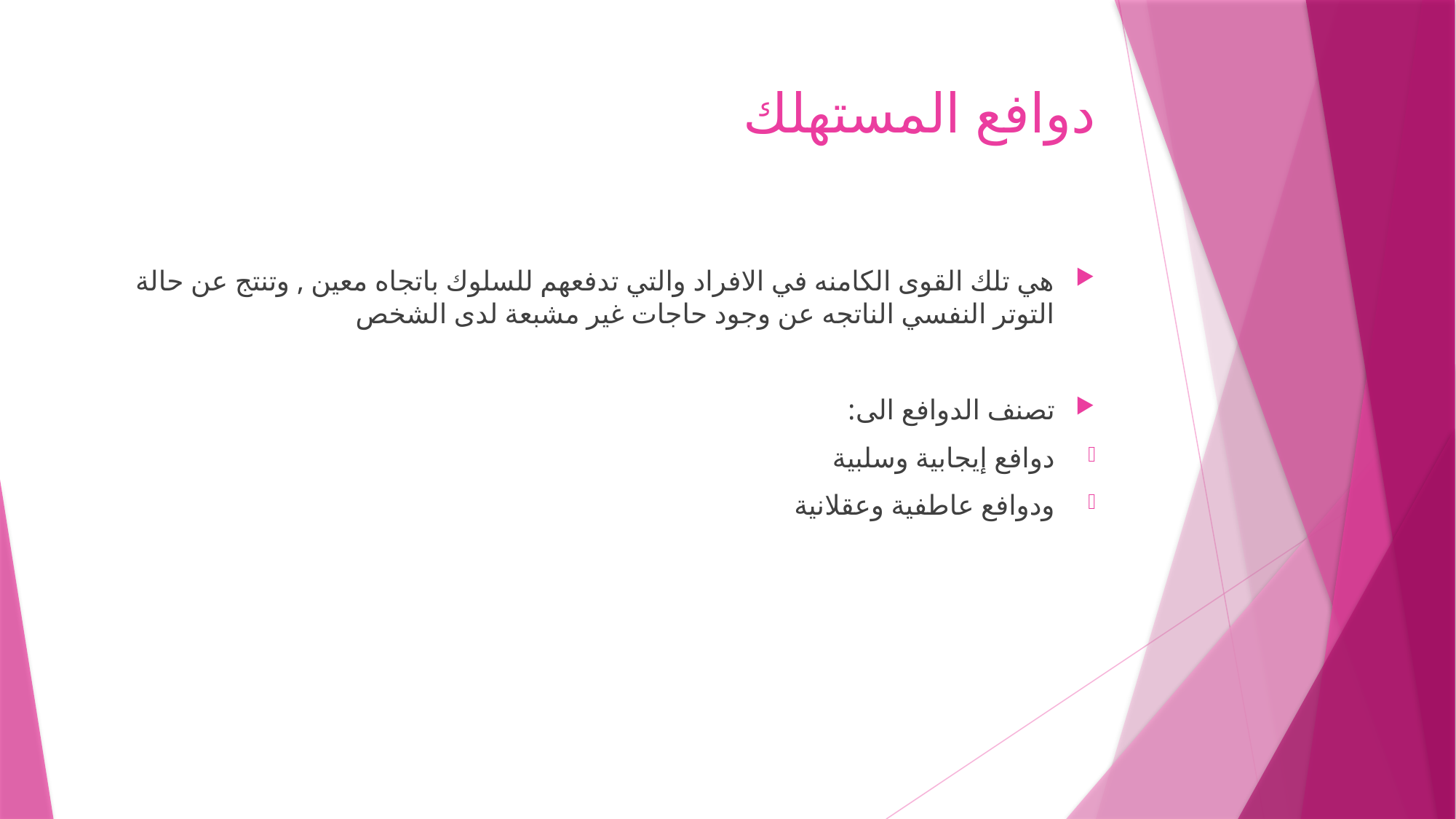

# دوافع المستهلك
هي تلك القوى الكامنه في الافراد والتي تدفعهم للسلوك باتجاه معين , وتنتج عن حالة التوتر النفسي الناتجه عن وجود حاجات غير مشبعة لدى الشخص

تصنف الدوافع الى:
دوافع إيجابية وسلبية
ودوافع عاطفية وعقلانية